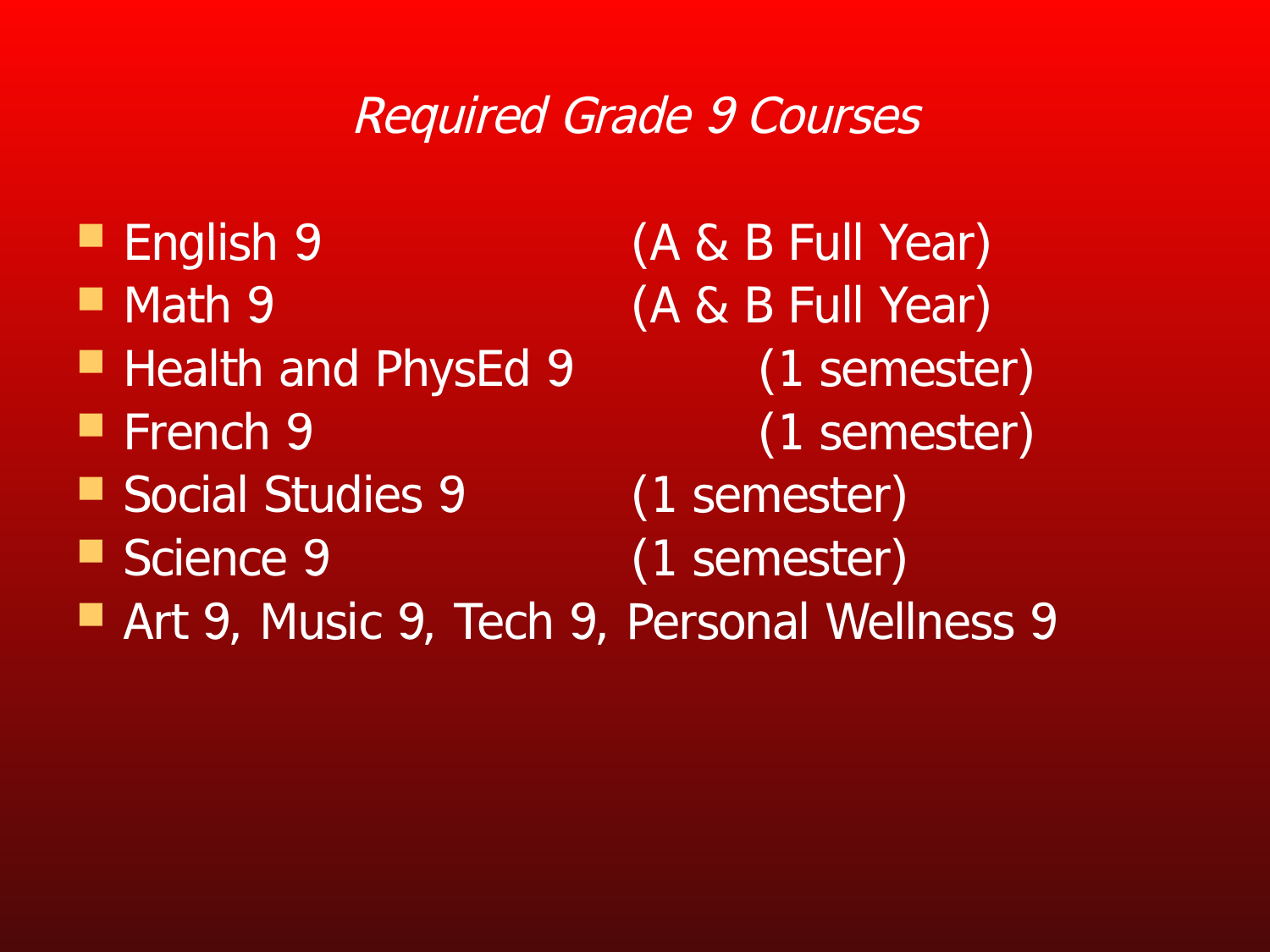

Required Grade 9 Courses

English 9   			(A & B Full Year)
Math 9    			(A & B Full Year)
Health and PhysEd 9	 	(1 semester)
French 9				(1 semester)
Social Studies 9 		(1 semester)
Science 9 			(1 semester)
Art 9, Music 9, Tech 9, Personal Wellness 9